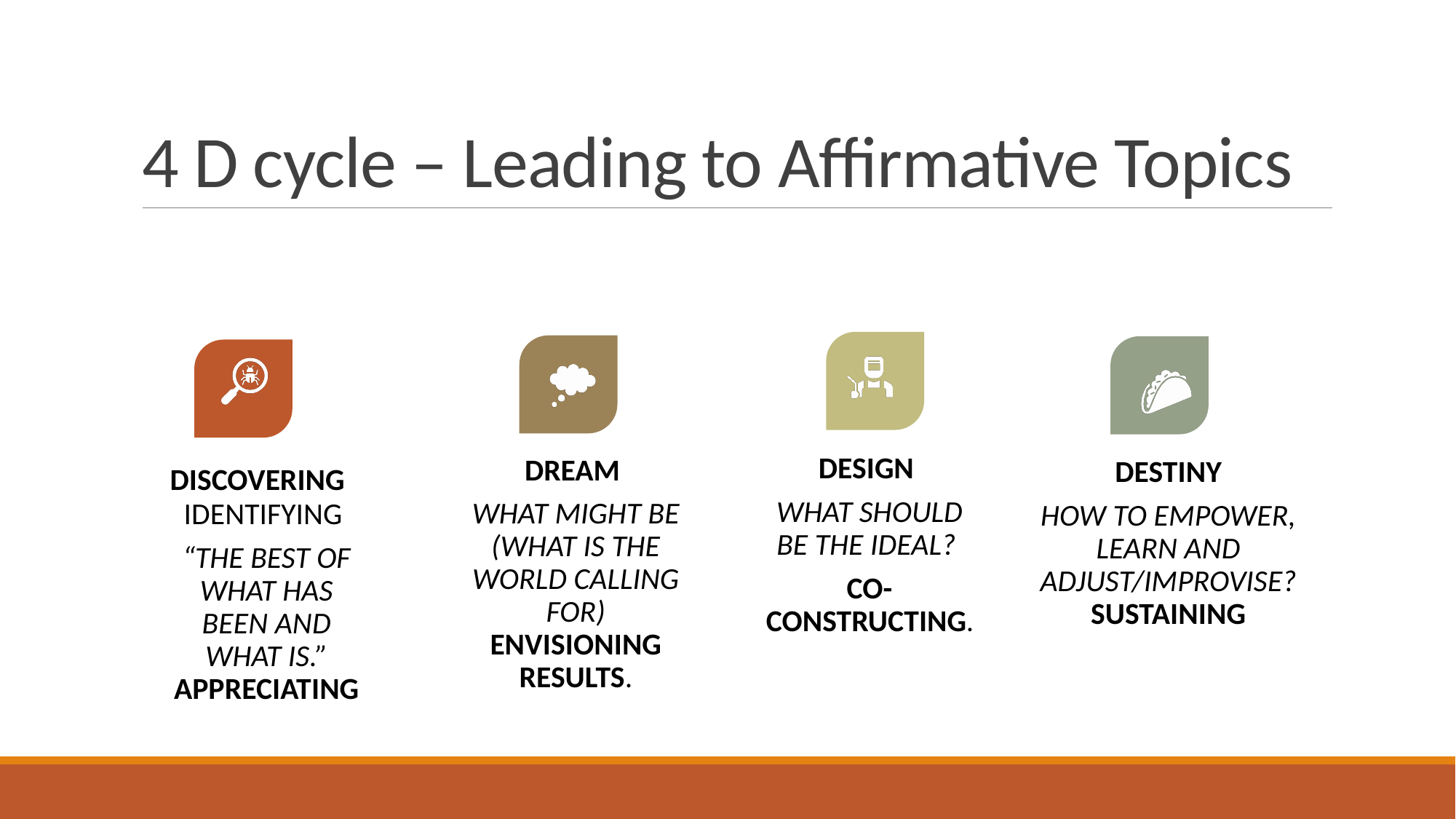

# 4 D cycle – Leading to Affirmative Topics
Discovering
Identifying
“The best of what has been and what is.” Appreciating
Dream
What might be (What is the world calling for) Envisioning Results.
Design
What should be the ideal?
Co-constructing.
Destiny
How to empower, learn and adjust/improvise? Sustaining